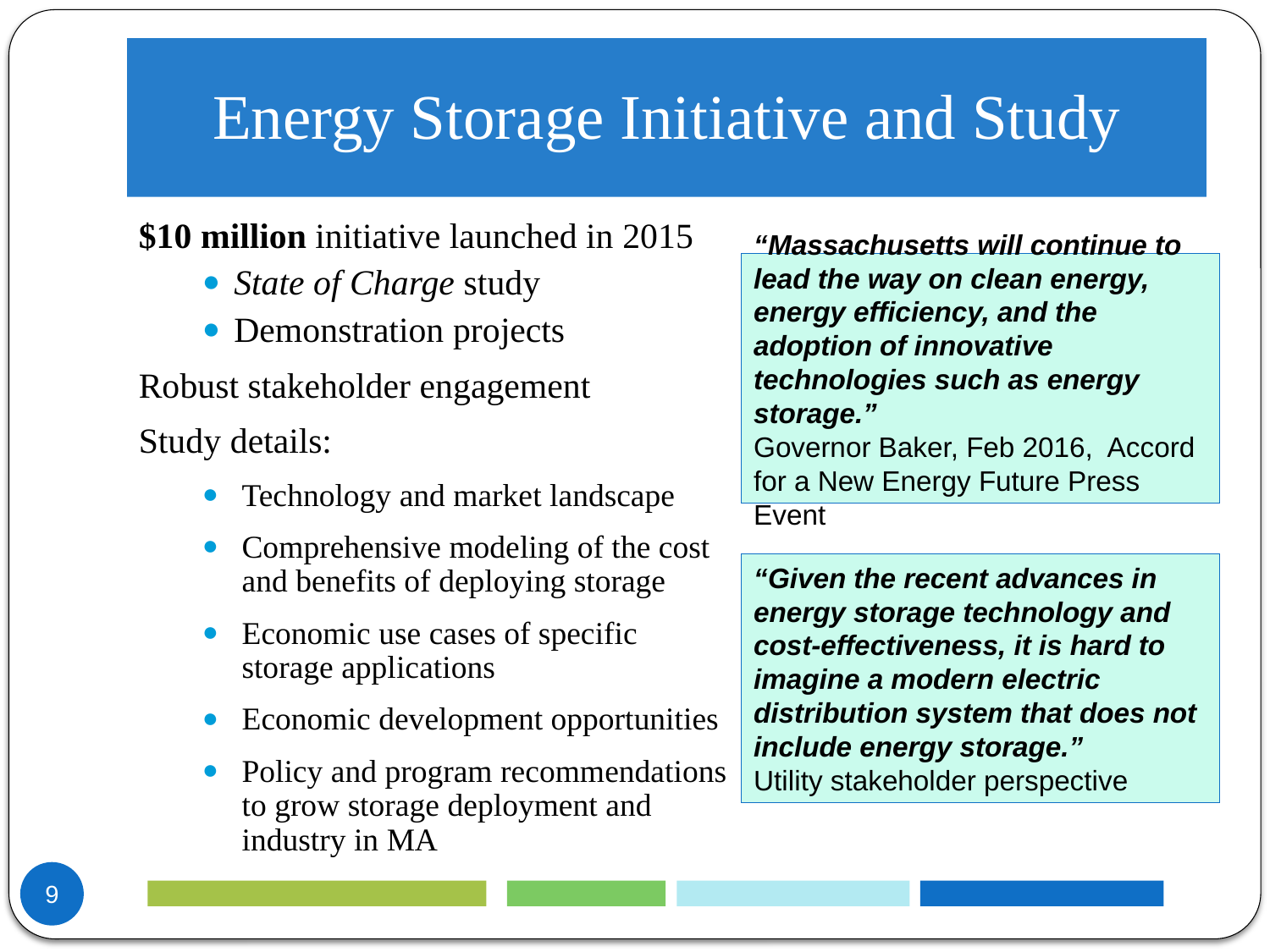

# Energy Storage Initiative and Study
$10 million initiative launched in 2015
State of Charge study
Demonstration projects
Robust stakeholder engagement
Study details:
Technology and market landscape
Comprehensive modeling of the cost and benefits of deploying storage
Economic use cases of specific storage applications
Economic development opportunities
Policy and program recommendations to grow storage deployment and industry in MA
“Massachusetts will continue to lead the way on clean energy, energy efficiency, and the adoption of innovative technologies such as energy storage.”
Governor Baker, Feb 2016,  Accord for a New Energy Future Press Event
“Given the recent advances in energy storage technology and cost-effectiveness, it is hard to imagine a modern electric distribution system that does not include energy storage.”
Utility stakeholder perspective
9